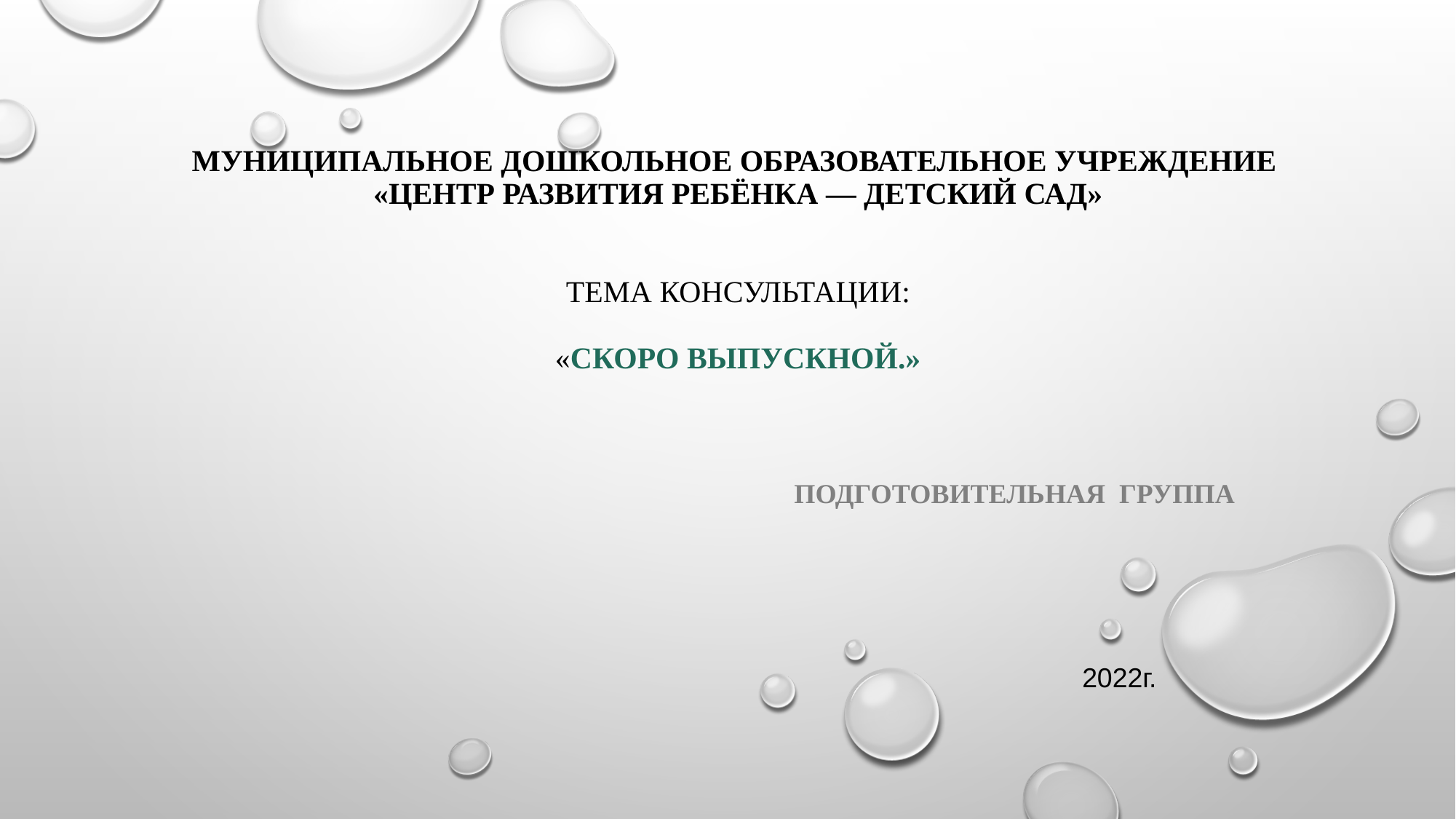

# Муниципальное дошкольное образовательное учреждение «Центр развития ребёнка — детский сад»   Тема консультации: «Скоро выпускной.»
                                                                                   Подготовительная  группа
2022г.